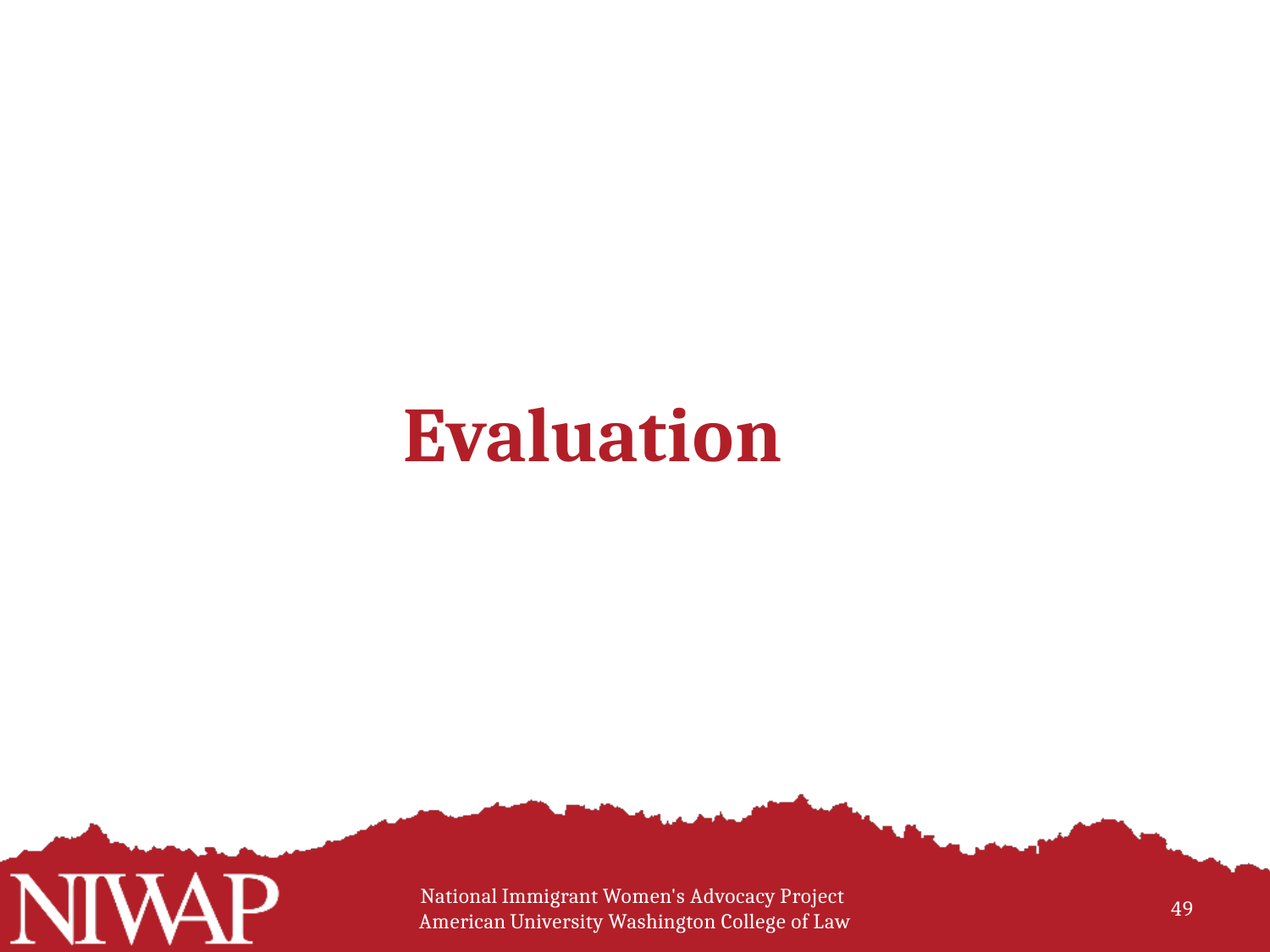

# Evaluation
National Immigrant Women's Advocacy Project
 American University Washington College of Law
49